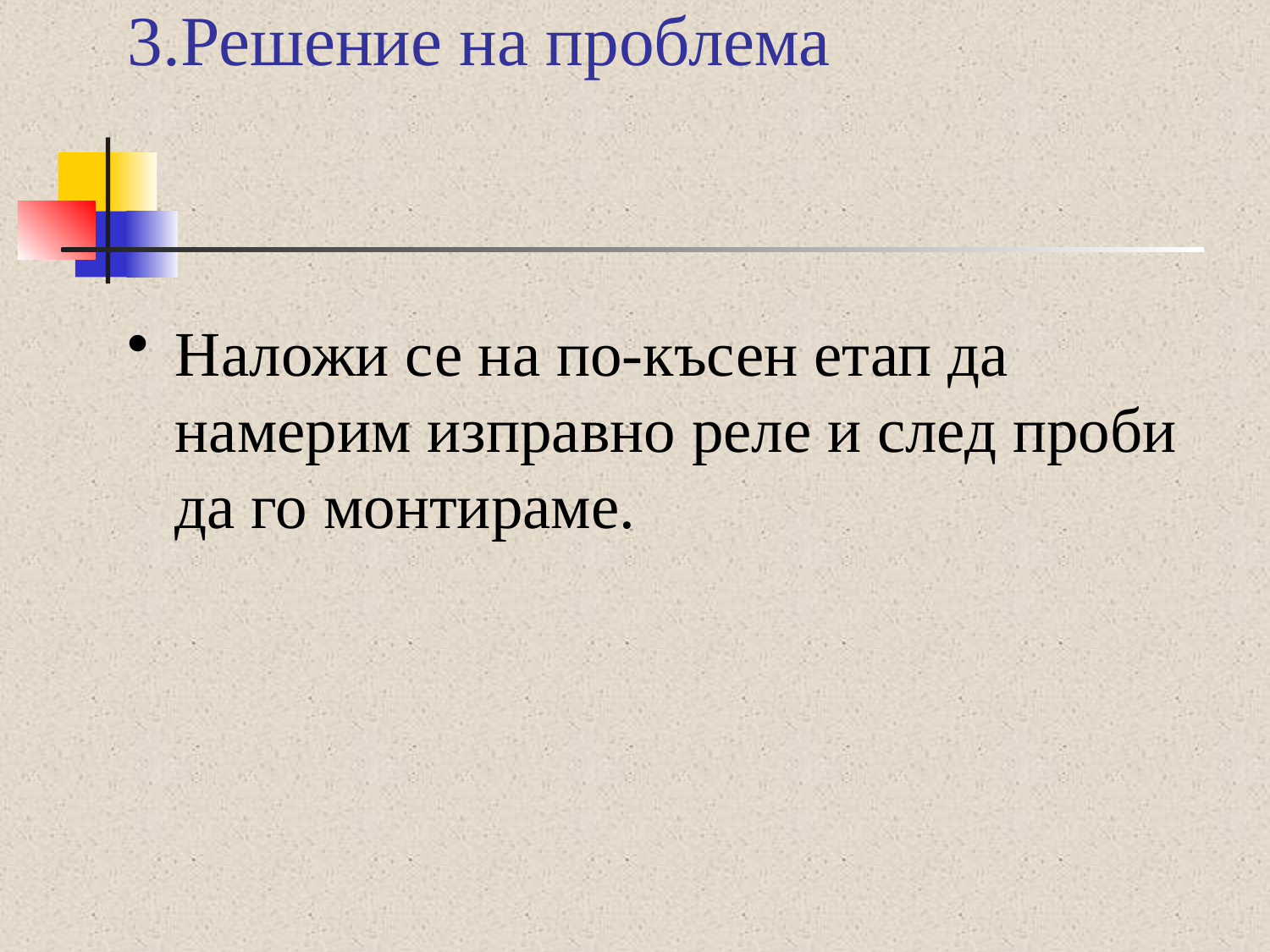

# 3.Решение на проблема
Наложи се на по-късен етап да намерим изправно реле и след проби да го монтираме.